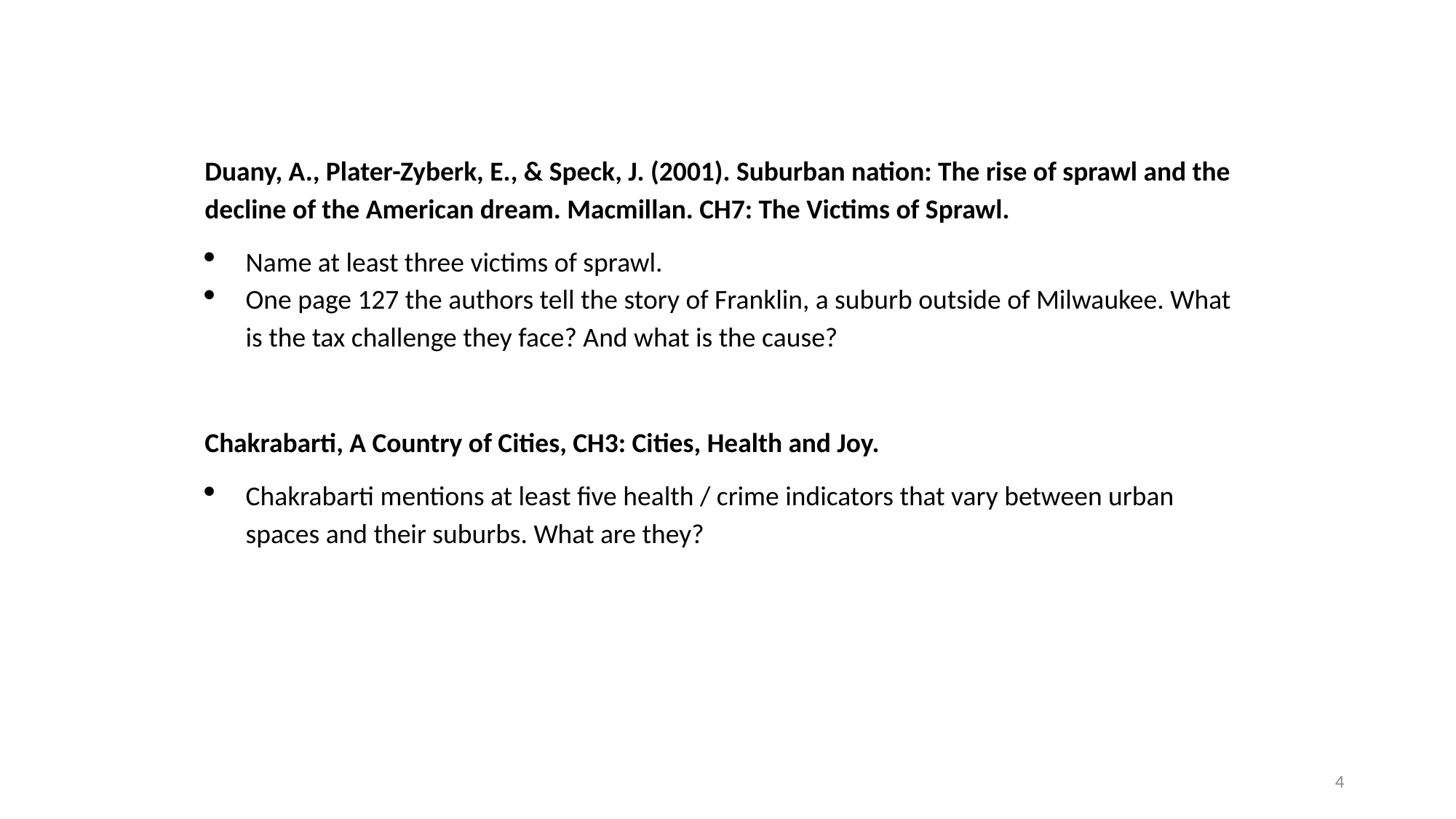

Duany, A., Plater-Zyberk, E., & Speck, J. (2001). Suburban nation: The rise of sprawl and the decline of the American dream. Macmillan. CH7: The Victims of Sprawl.
Name at least three victims of sprawl.
One page 127 the authors tell the story of Franklin, a suburb outside of Milwaukee. What is the tax challenge they face? And what is the cause?

Chakrabarti, A Country of Cities, CH3: Cities, Health and Joy.
Chakrabarti mentions at least five health / crime indicators that vary between urban spaces and their suburbs. What are they?
4